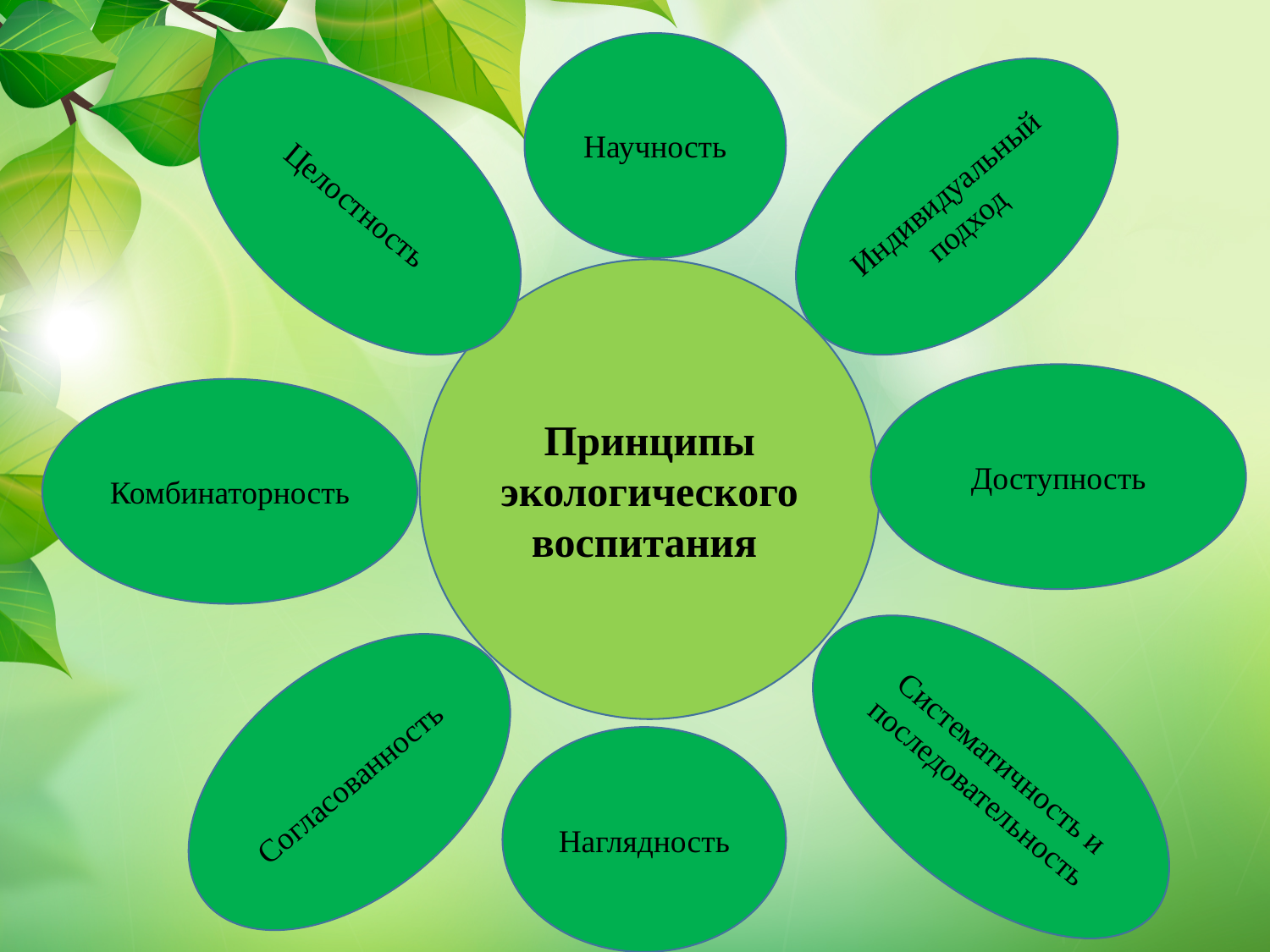

Научность
Целостность
Индивидуальный подход
Принципы экологического воспитания
Доступность
Комбинаторность
Систематичность и последовательность
Согласованность
Наглядность